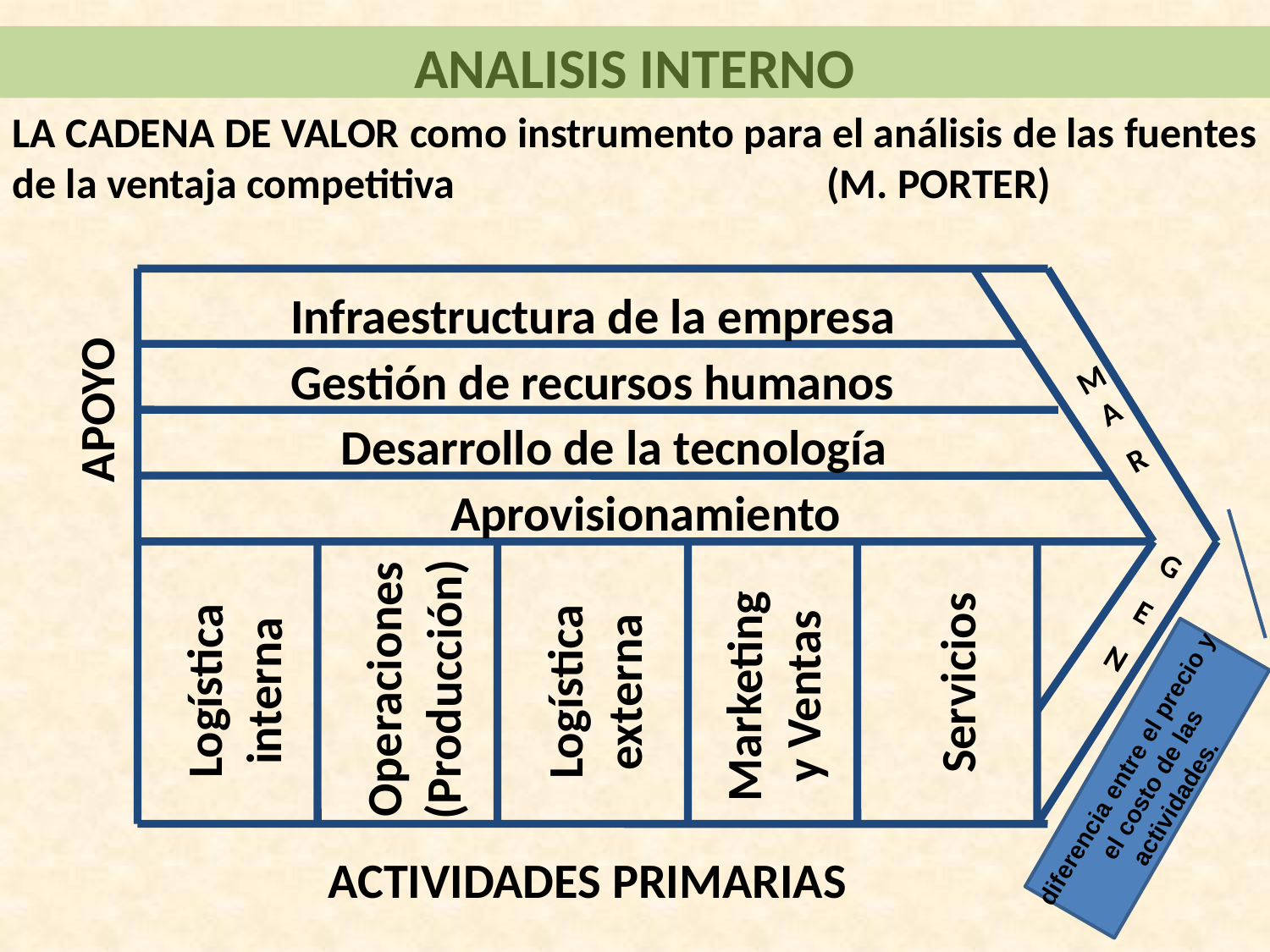

ANALISIS INTERNO
LA CADENA DE VALOR como instrumento para el análisis de las fuentes de la ventaja competitiva                                       (M. PORTER)

Infraestructura de la empresa

Gestión de recursos humanos
MA
R
APOYO

Desarrollo de la tecnología

Aprovisionamiento
G
E
N

Operaciones
(Producción)
Logística interna
Logística externa
Marketing y Ventas
Servicios

ACTIVIDADES PRIMARIAS

diferencia entre el precio y el costo de las actividades.